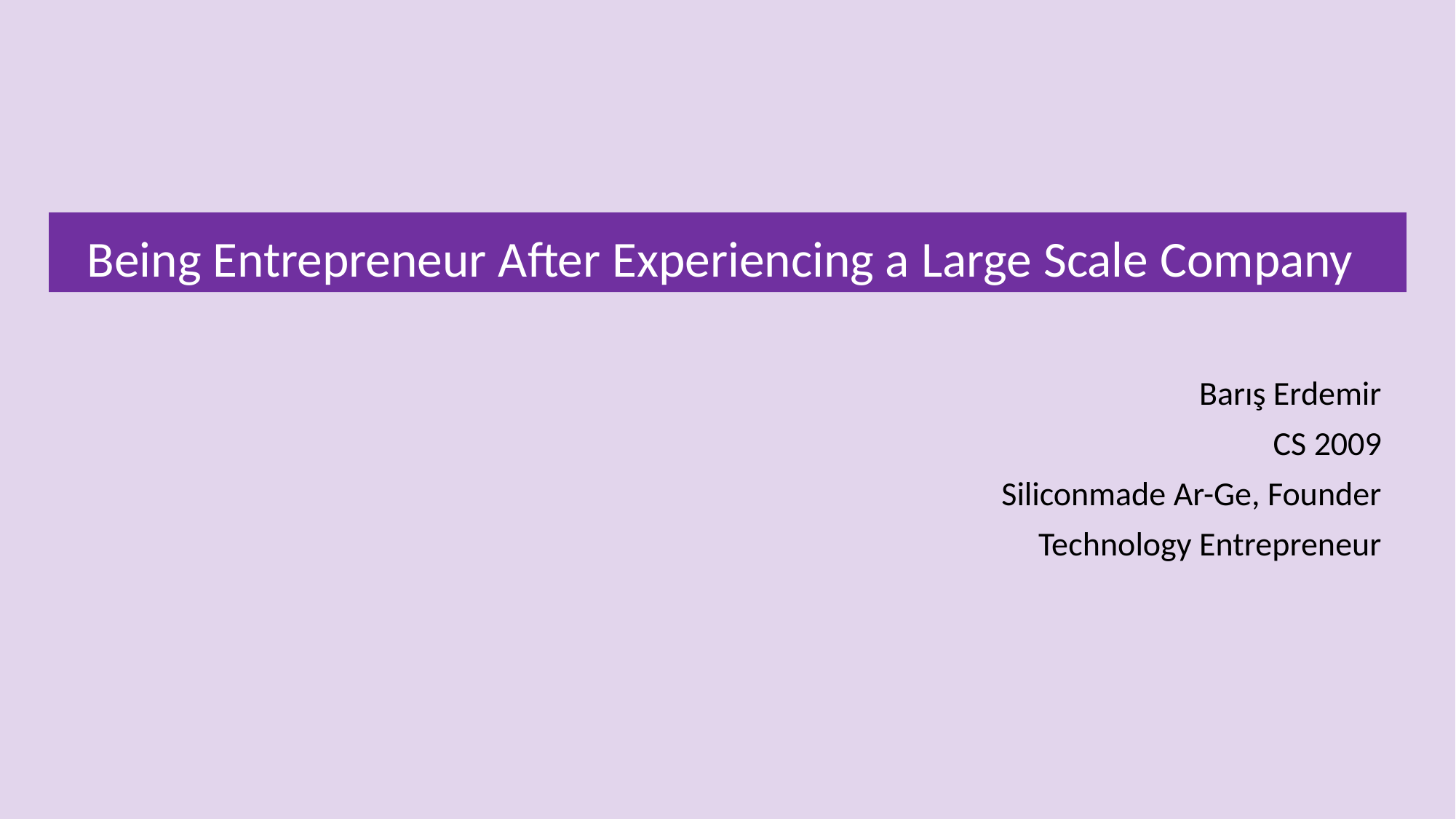

# Being Entrepreneur After Experiencing a Large Scale Company
Barış Erdemir
CS 2009
Siliconmade Ar-Ge, Founder
Technology Entrepreneur